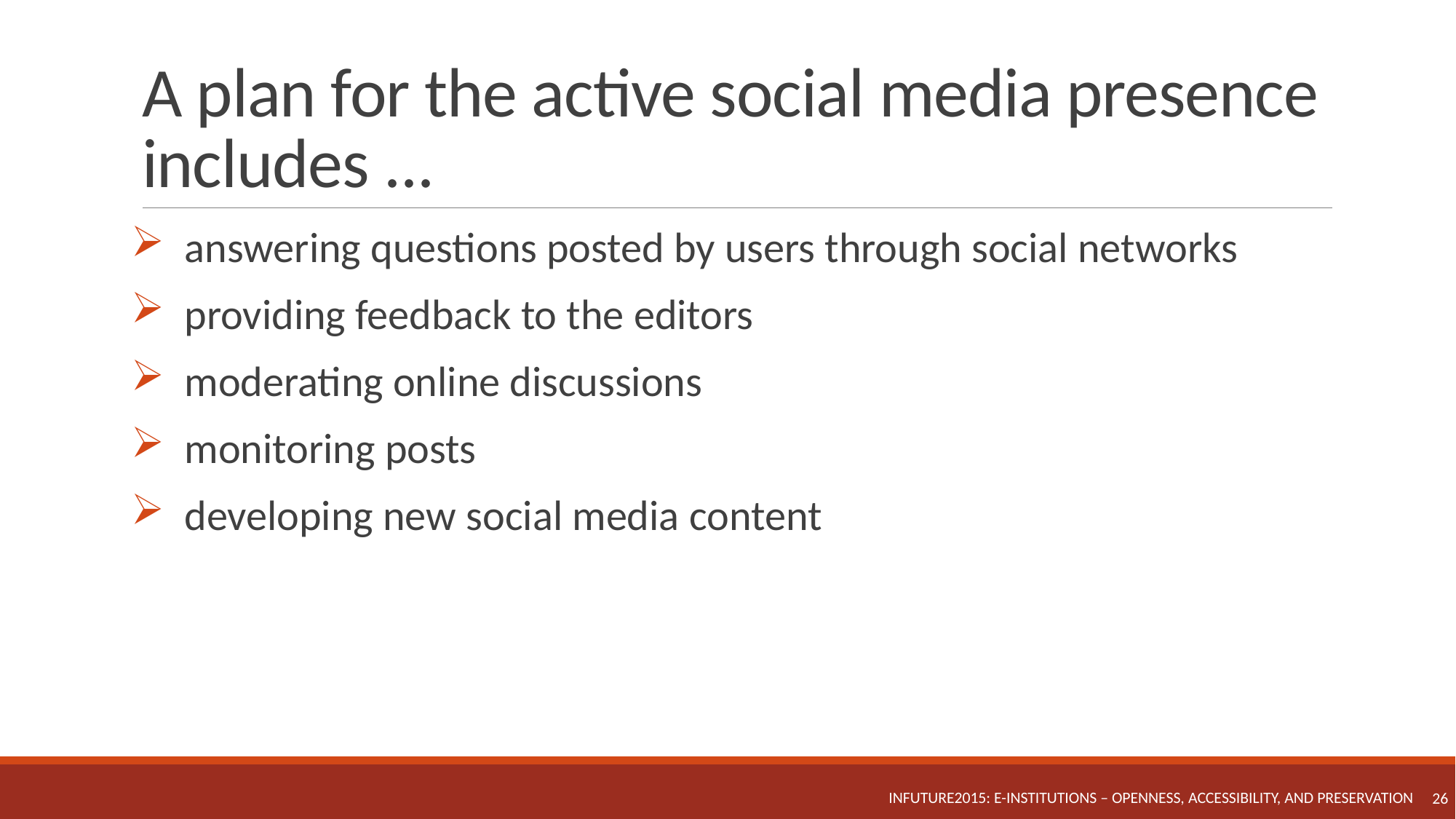

# A plan for the active social media presence includes ...
answering questions posted by users through social networks
providing feedback to the editors
moderating online discussions
monitoring posts
developing new social media content
INFuture2015: e-Institutions – Openness, Accessibility, and Preservation
26